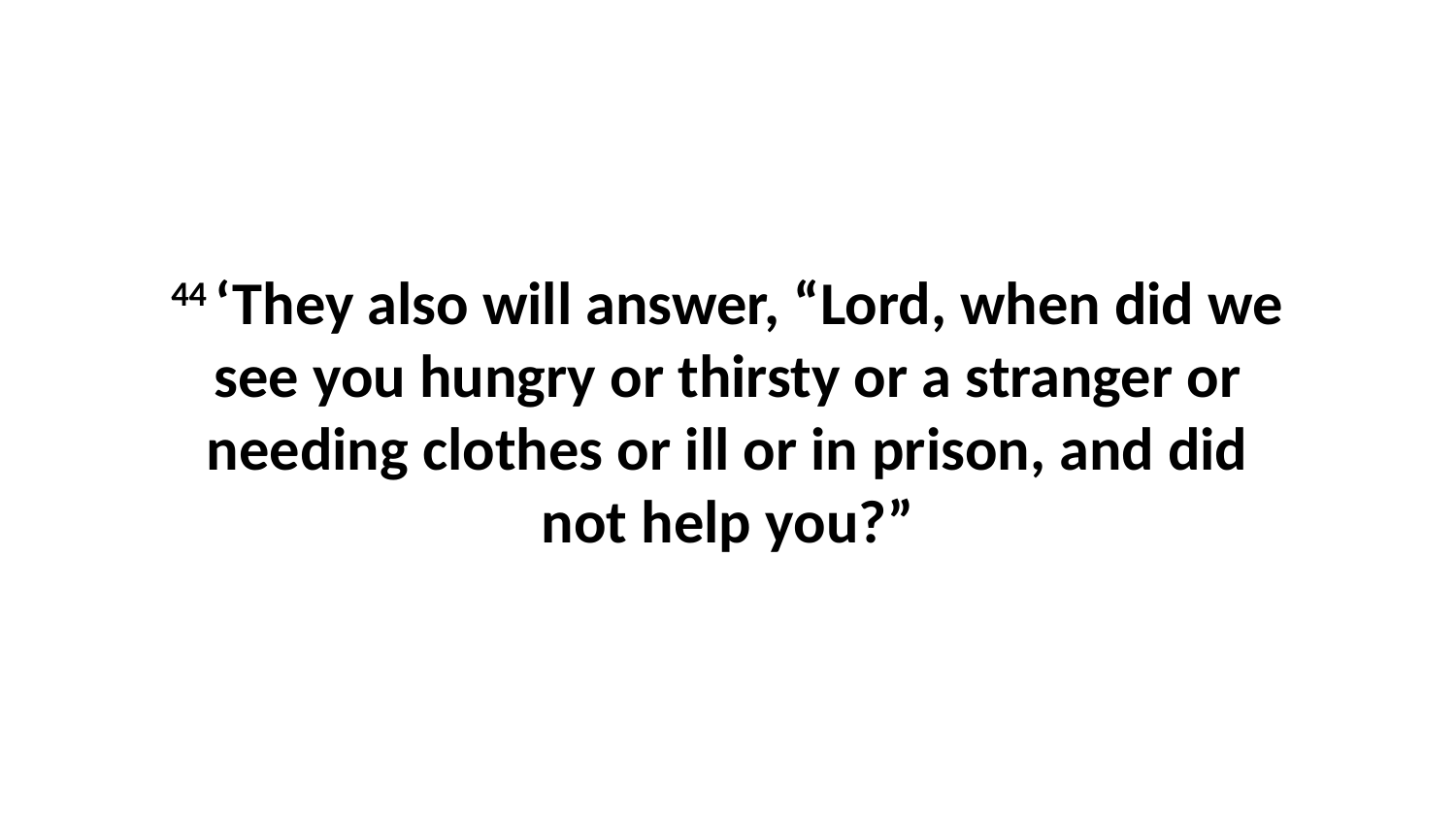

44 ‘They also will answer, “Lord, when did we see you hungry or thirsty or a stranger or needing clothes or ill or in prison, and did not help you?”